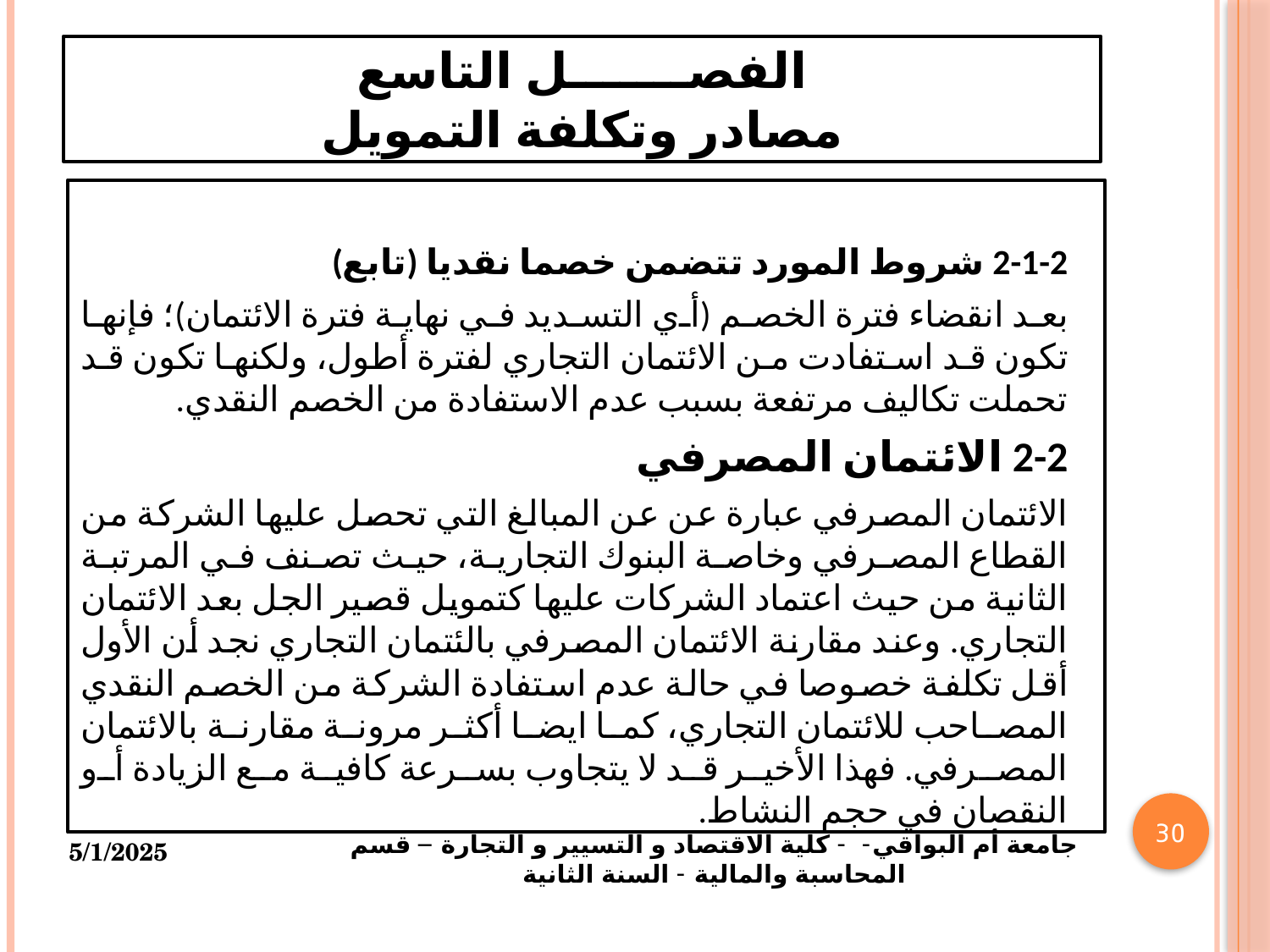

# الفصـــــــل التاسع مصادر وتكلفة التمويل

2-1-2 شروط المورد تتضمن خصما نقديا (تابع)
بعد انقضاء فترة الخصم (أي التسديد في نهاية فترة الائتمان)؛ فإنها تكون قد استفادت من الائتمان التجاري لفترة أطول، ولكنها تكون قد تحملت تكاليف مرتفعة بسبب عدم الاستفادة من الخصم النقدي.
2-2 الائتمان المصرفي
الائتمان المصرفي عبارة عن عن المبالغ التي تحصل عليها الشركة من القطاع المصرفي وخاصة البنوك التجارية، حيث تصنف في المرتبة الثانية من حيث اعتماد الشركات عليها كتمويل قصير الجل بعد الائتمان التجاري. وعند مقارنة الائتمان المصرفي بالئتمان التجاري نجد أن الأول أقل تكلفة خصوصا في حالة عدم استفادة الشركة من الخصم النقدي المصاحب للائتمان التجاري، كما ايضا أكثر مرونة مقارنة بالائتمان المصرفي. فهذا الأخير قد لا يتجاوب بسرعة كافية مع الزيادة أو النقصان في حجم النشاط.

30
5/1/2025
جامعة أم البواقي-  - كلية الاقتصاد و التسيير و التجارة – قسم المحاسبة والمالية - السنة الثانية